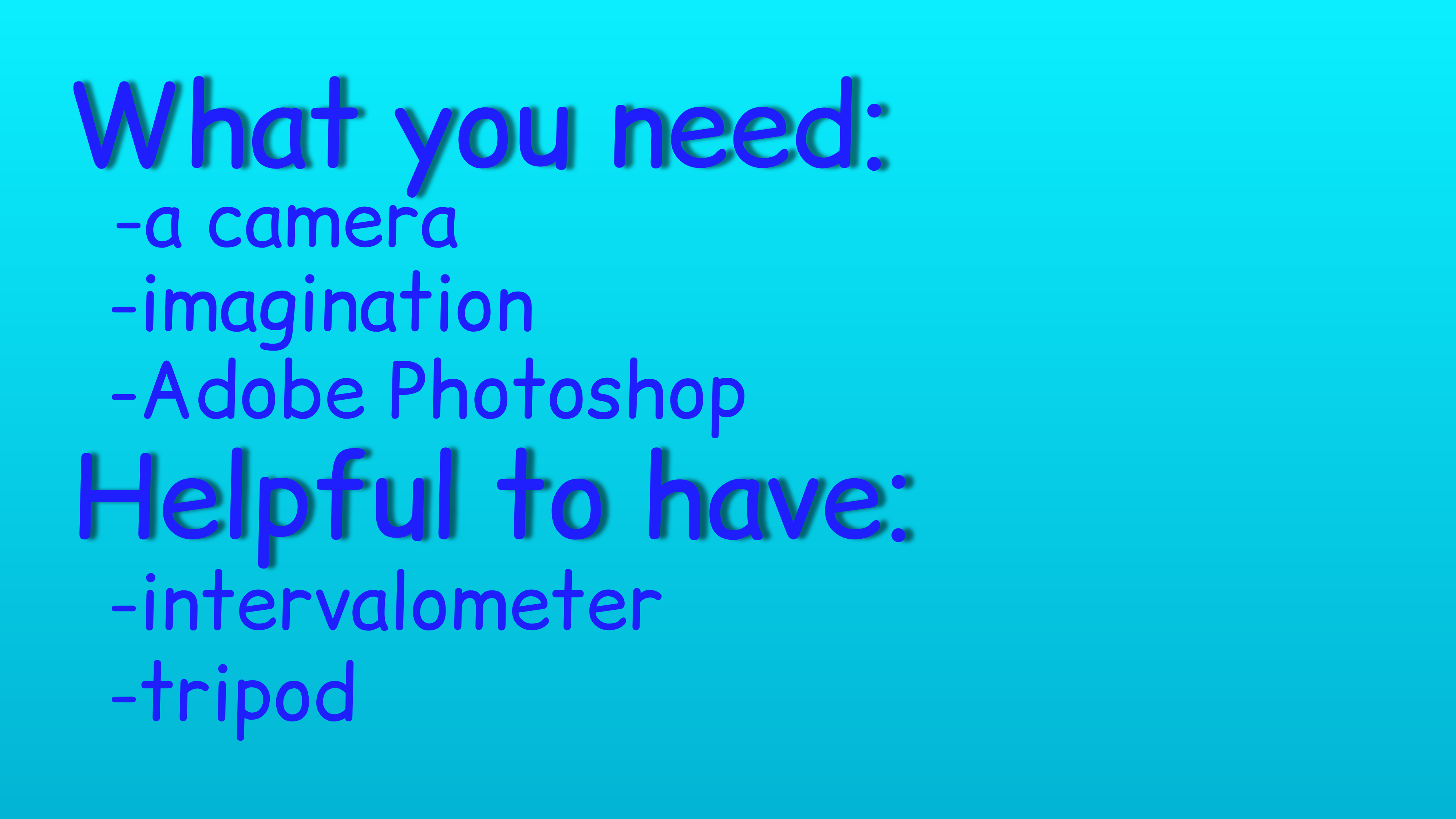

What you need:
-a camera
-imagination
-Adobe Photoshop
Helpful to have:
-intervalometer
-tripod